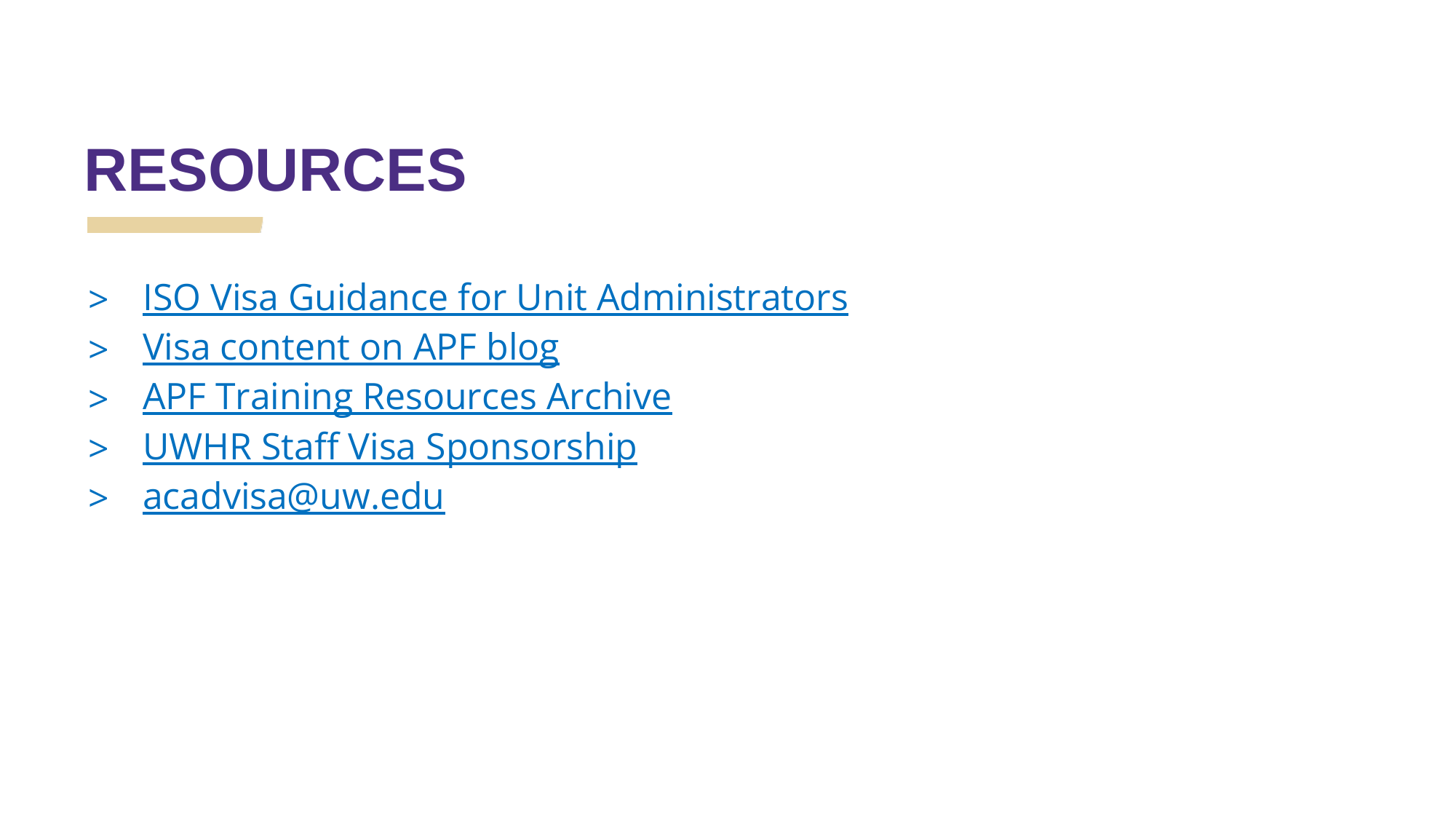

RESOURCES
ISO Visa Guidance for Unit Administrators
Visa content on APF blog
APF Training Resources Archive
UWHR Staff Visa Sponsorship
acadvisa@uw.edu